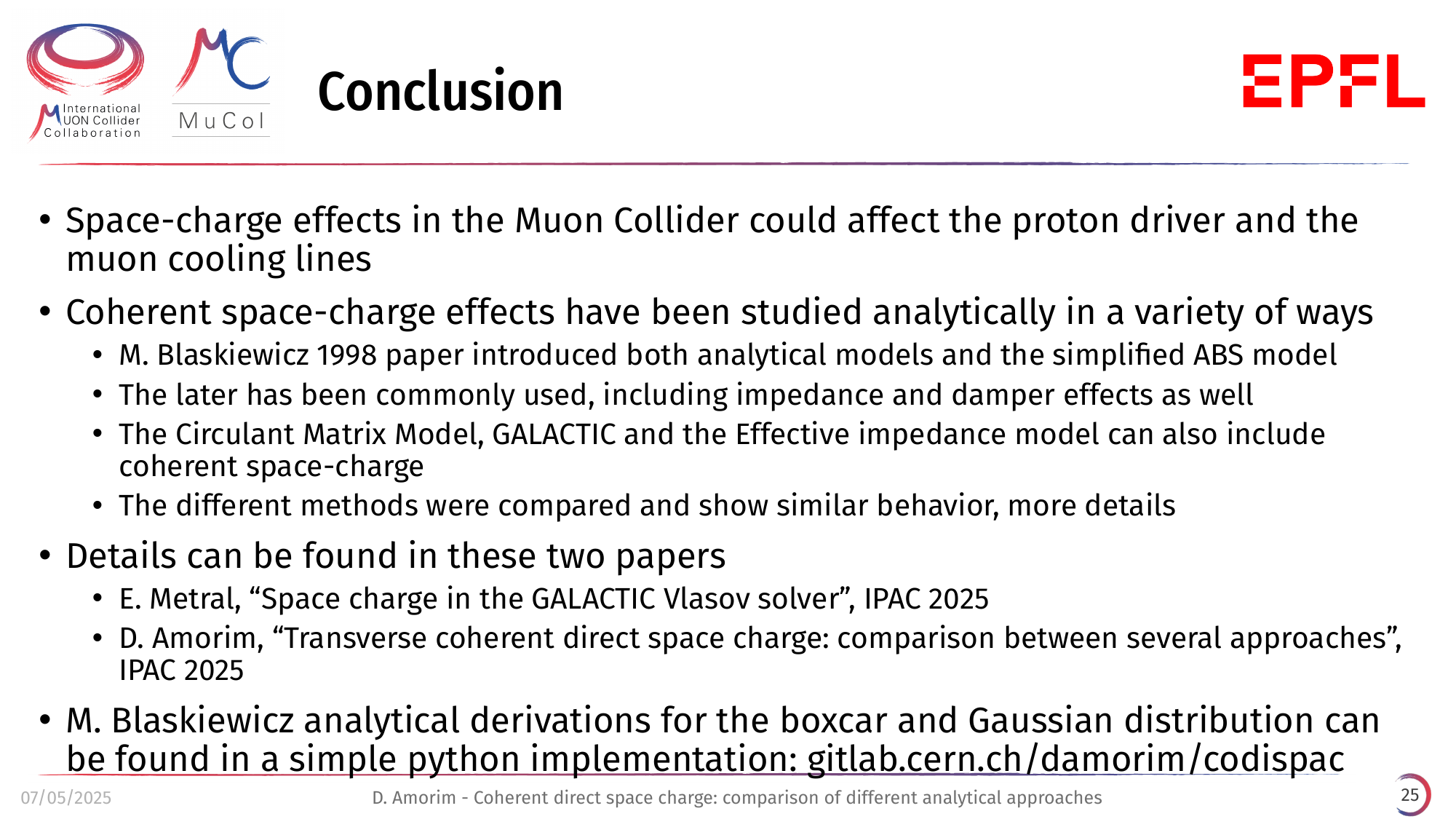

# Conclusion
Space-charge effects in the Muon Collider could affect the proton driver and the muon cooling lines
Coherent space-charge effects have been studied analytically in a variety of ways
M. Blaskiewicz 1998 paper introduced both analytical models and the simplified ABS model
The later has been commonly used, including impedance and damper effects as well
The Circulant Matrix Model, GALACTIC and the Effective impedance model can also include coherent space-charge
The different methods were compared and show similar behavior, more details
Details can be found in these two papers
E. Metral, “Space charge in the GALACTIC Vlasov solver”, IPAC 2025
D. Amorim, “Transverse coherent direct space charge: comparison between several approaches”, IPAC 2025
M. Blaskiewicz analytical derivations for the boxcar and Gaussian distribution can be found in a simple python implementation: gitlab.cern.ch/damorim/codispac
25
07/05/2025
D. Amorim - Coherent direct space charge: comparison of different analytical approaches